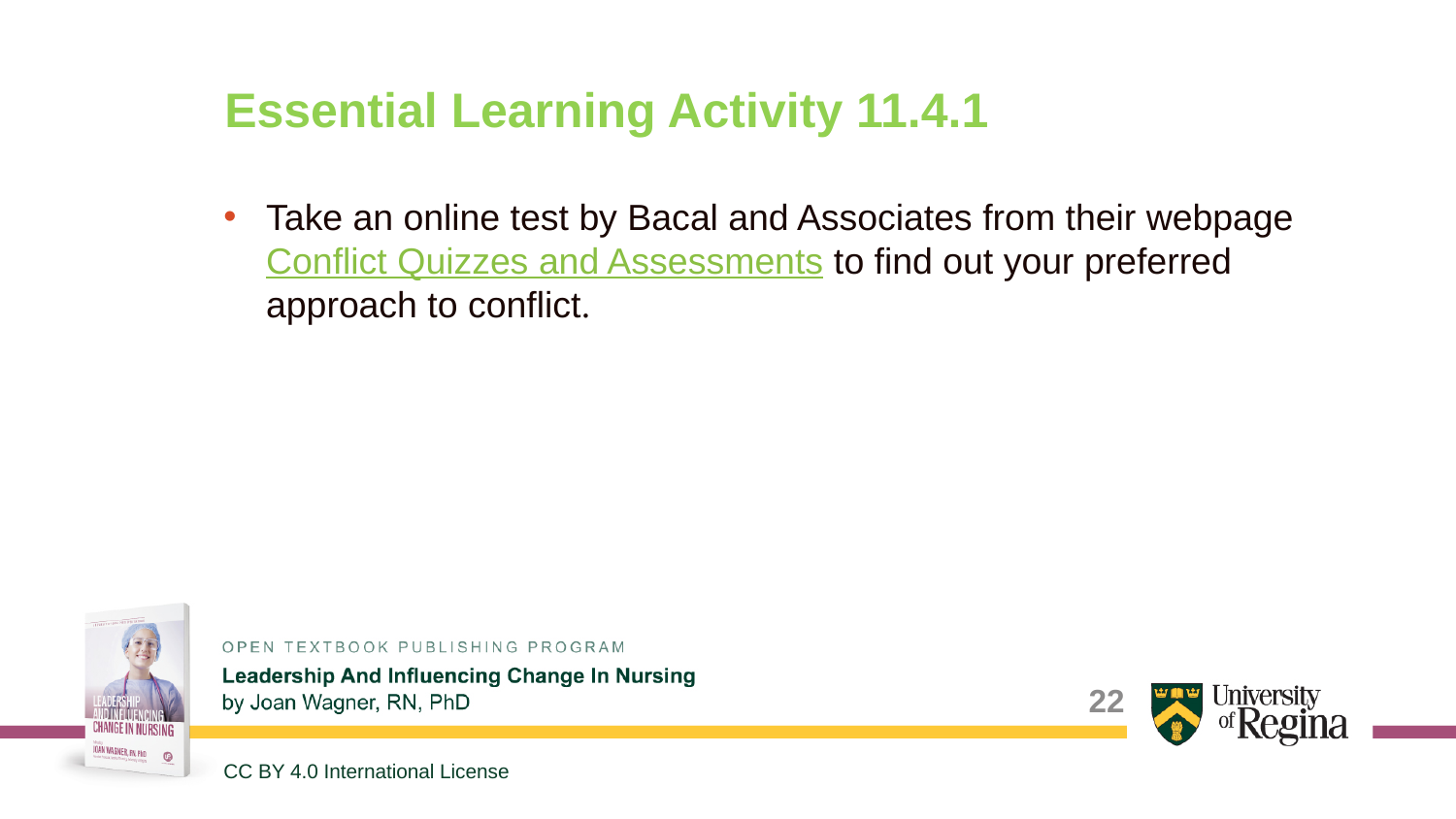

# Essential Learning Activity 11.4.1
Take an online test by Bacal and Associates from their webpage Conflict Quizzes and Assessments to find out your preferred approach to conflict.
22
CC BY 4.0 International License